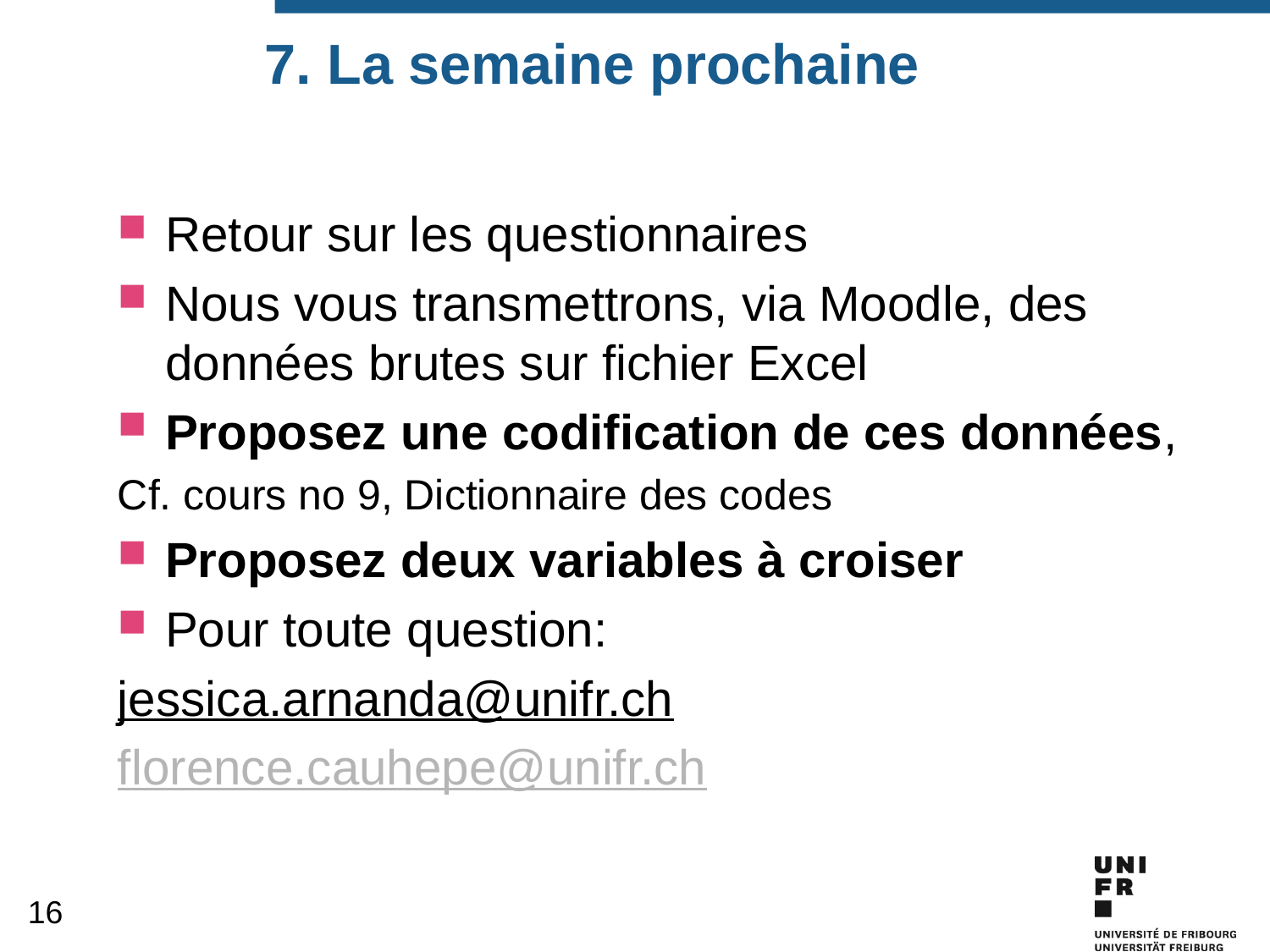

# 7. La semaine prochaine
Retour sur les questionnaires
Nous vous transmettrons, via Moodle, des données brutes sur fichier Excel
Proposez une codification de ces données,
Cf. cours no 9, Dictionnaire des codes
Proposez deux variables à croiser
Pour toute question:
jessica.arnanda@unifr.ch
florence.cauhepe@unifr.ch

16